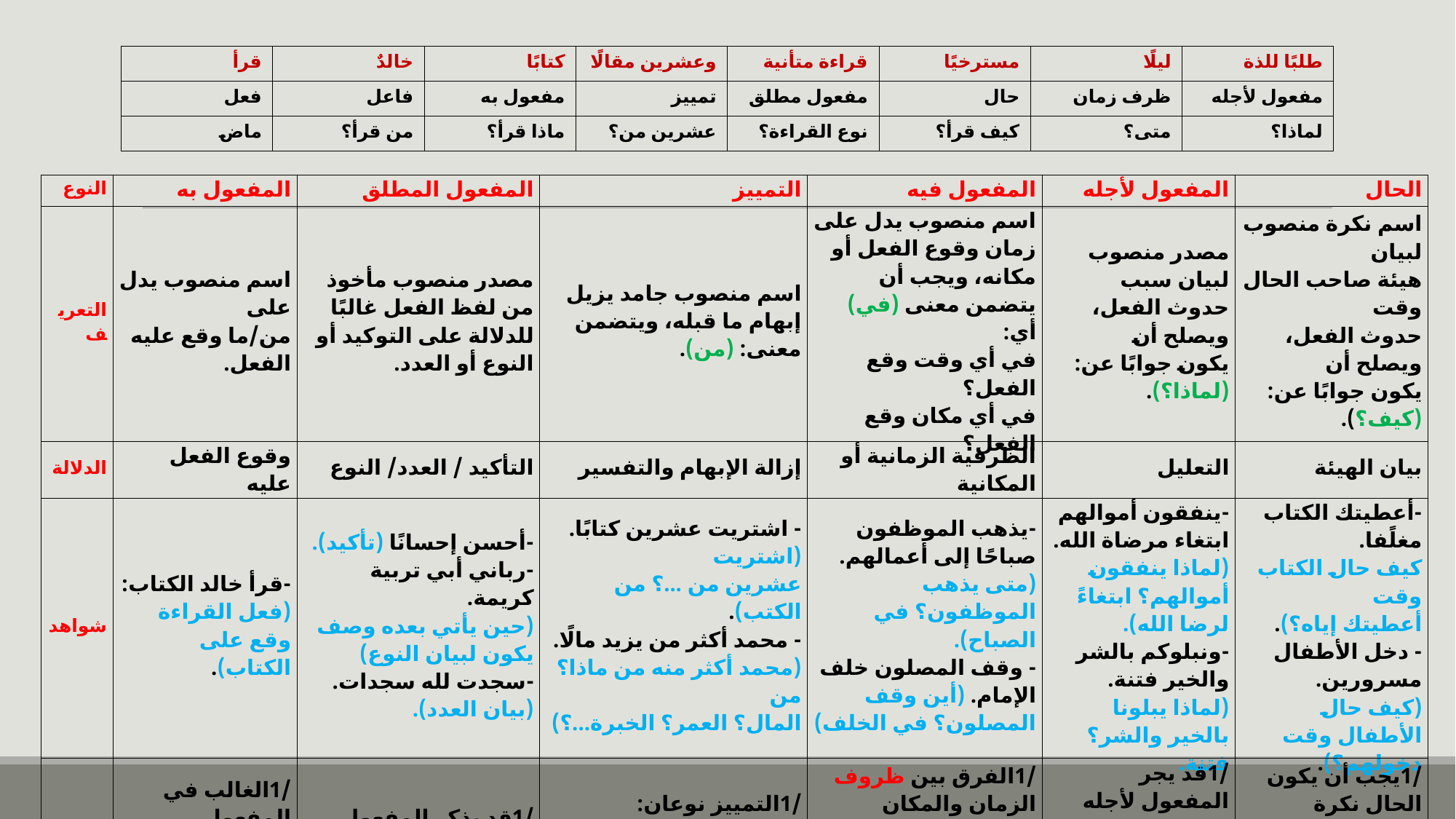

| قرأ | خالدٌ | كتابًا | وعشرين مقالًا | قراءة متأنية | مسترخيًا | ليلًا | طلبًا للذة |
| --- | --- | --- | --- | --- | --- | --- | --- |
| فعل | فاعل | مفعول به | تمييز | مفعول مطلق | حال | ظرف زمان | مفعول لأجله |
| ماض | من قرأ؟ | ماذا قرأ؟ | عشرين من؟ | نوع القراءة؟ | كيف قرأ؟ | متى؟ | لماذا؟ |
| النوع | المفعول به | المفعول المطلق | التمييز | المفعول فيه | المفعول لأجله | الحال |
| --- | --- | --- | --- | --- | --- | --- |
| التعريف | اسم منصوب يدل على من/ما وقع عليه الفعل. | مصدر منصوب مأخوذ من لفظ الفعل غالبًا للدلالة على التوكيد أو النوع أو العدد. | اسم منصوب جامد يزيل إبهام ما قبله، ويتضمن معنى: (من). | اسم منصوب يدل على زمان وقوع الفعل أو مكانه، ويجب أن يتضمن معنى (في) أي: في أي وقت وقع الفعل؟ في أي مكان وقع الفعل؟ | مصدر منصوب لبيان سبب حدوث الفعل، ويصلح أن يكون جوابًا عن: (لماذا؟). | اسم نكرة منصوب لبيان هيئة صاحب الحال وقت حدوث الفعل، ويصلح أن يكون جوابًا عن: (كيف؟). |
| الدلالة | وقوع الفعل عليه | التأكيد / العدد/ النوع | إزالة الإبهام والتفسير | الظرفية الزمانية أو المكانية | التعليل | بيان الهيئة |
| شواهد | -قرأ خالد الكتاب: (فعل القراءة وقع على الكتاب). | -أحسن إحسانًا (تأكيد). -رباني أبي تربية كريمة. (حين يأتي بعده وصف يكون لبيان النوع) -سجدت لله سجدات. (بيان العدد). | - اشتريت عشرين كتابًا. (اشتريت عشرين من ...؟ من الكتب). - محمد أكثر من يزيد مالًا. (محمد أكثر منه من ماذا؟ من المال؟ العمر؟ الخبرة...؟) | -يذهب الموظفون صباحًا إلى أعمالهم. (متى يذهب الموظفون؟ في الصباح). - وقف المصلون خلف الإمام. (أين وقف المصلون؟ في الخلف) | -ينفقون أموالهم ابتغاء مرضاة الله. (لماذا ينفقون أموالهم؟ ابتغاءً لرضا الله). -ونبلوكم بالشر والخير فتنة. (لماذا يبلونا بالخير والشر؟ فتنة. | -أعطيتك الكتاب مغلًفا. كيف حال الكتاب وقت أعطيتك إياه؟). - دخل الأطفال مسرورين. (كيف حال الأطفال وقت دخولهم؟). |
| تنبيهات | /1الغالب في المفعول به أن يكون اسما ظاهًرا وقد يأتي ضميرًا متصلًا أو منفصًلا. | /1قد يذكر المفعول المطلق دون فعله: حمدًا وشكرًا لله (التقدير أحمدك حمدًا). مرحبًا. | /1التمييز نوعان: ×المبين إبهام مفرد (يبين إبهام كلمة واحدة وليست جملة أو شبه جملة) ويقع بعد الكيل والوزن والمساحة والعدد: | /1الفرق بين ظروف الزمان والمكان (الظروف تتضمن معنى في + منصوبة) وأسماء الزمان والمكان (الأسماء لا تتضمن معنى في + تعرب حسب موقعها): | /1قد يجر المفعول لأجله باللام فيخرج من باب المفعول لأجله ويعرب مجرورا بحرف الجر ويبقى فيه معنى التعليل. | /1يجب أن يكون الحال نكرة وصاحبه معرفة. -جاء الطالب مبتسما (الطالب معرفة ومبتسما نكرة حال). |